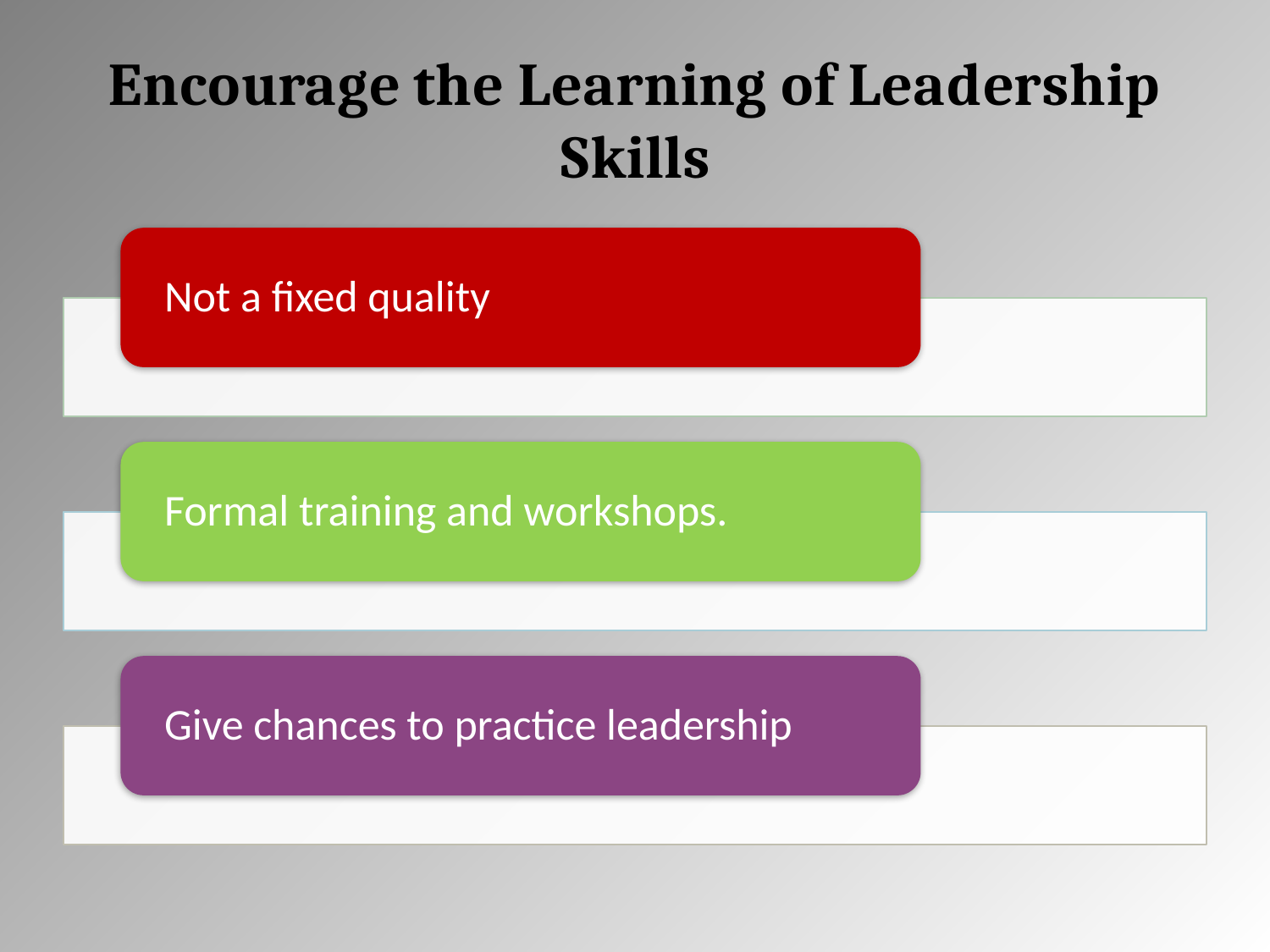

# Encourage the Learning of Leadership Skills
Not a fixed quality
Formal training and workshops.
Give chances to practice leadership